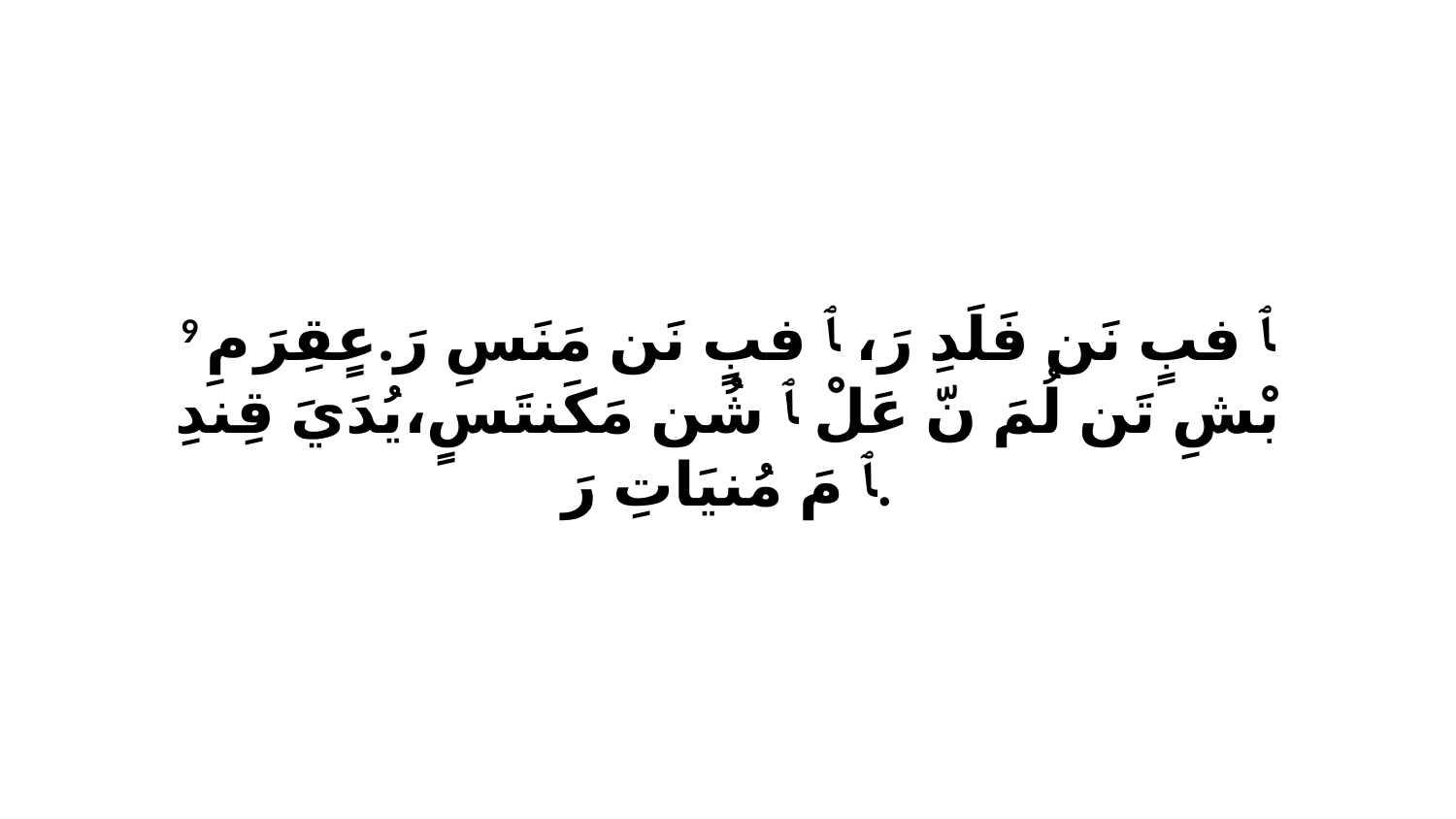

9 ﭑ فبٍ نَن فَلَدِ رَ، ﭑ فبٍ نَن مَنَسِ رَ.عٍقِرَ مِ بْشِ تَن لُمَ نّ عَلْ ﭑ شُن مَكَنتَسٍ،يُدَيَ قِندِ ﭑ مَ مُنيَاتِ رَ.